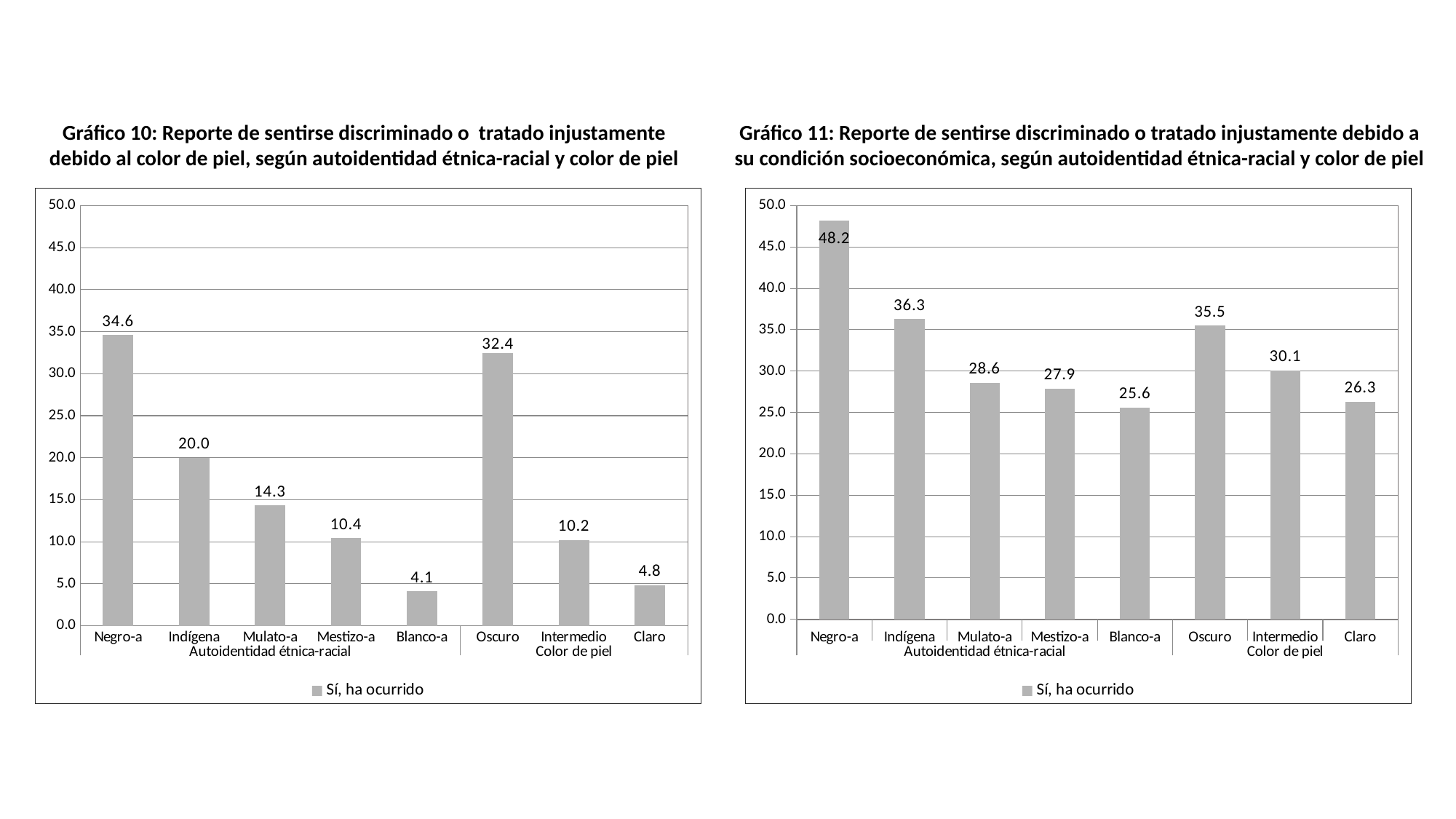

Gráfico 10: Reporte de sentirse discriminado o  tratado injustamente debido al color de piel, según autoidentidad étnica-racial y color de piel
Gráfico 11: Reporte de sentirse discriminado o tratado injustamente debido a su condición socioeconómica, según autoidentidad étnica-racial y color de piel

### Chart

| Category | Sí, ha ocurrido |
|---|---|
| Negro-a | 48.2 |
| Indígena | 36.30000000000001 |
| Mulato-a | 28.6 |
| Mestizo-a | 27.9 |
| Blanco-a | 25.59999999999999 |
| Oscuro | 35.48387096774193 |
| Intermedio | 30.08474576271186 |
| Claro | 26.27345844504022 |

### Chart

| Category |  |
|---|---|
| Negro-a | 34.6 |
| Indígena | 20.0 |
| Mulato-a | 14.3 |
| Mestizo-a | 10.4 |
| Blanco-a | 4.1 |
| Oscuro | 32.41167434715821 |
| Intermedio | 10.19108280254777 |
| Claro | 4.838709677419355 |